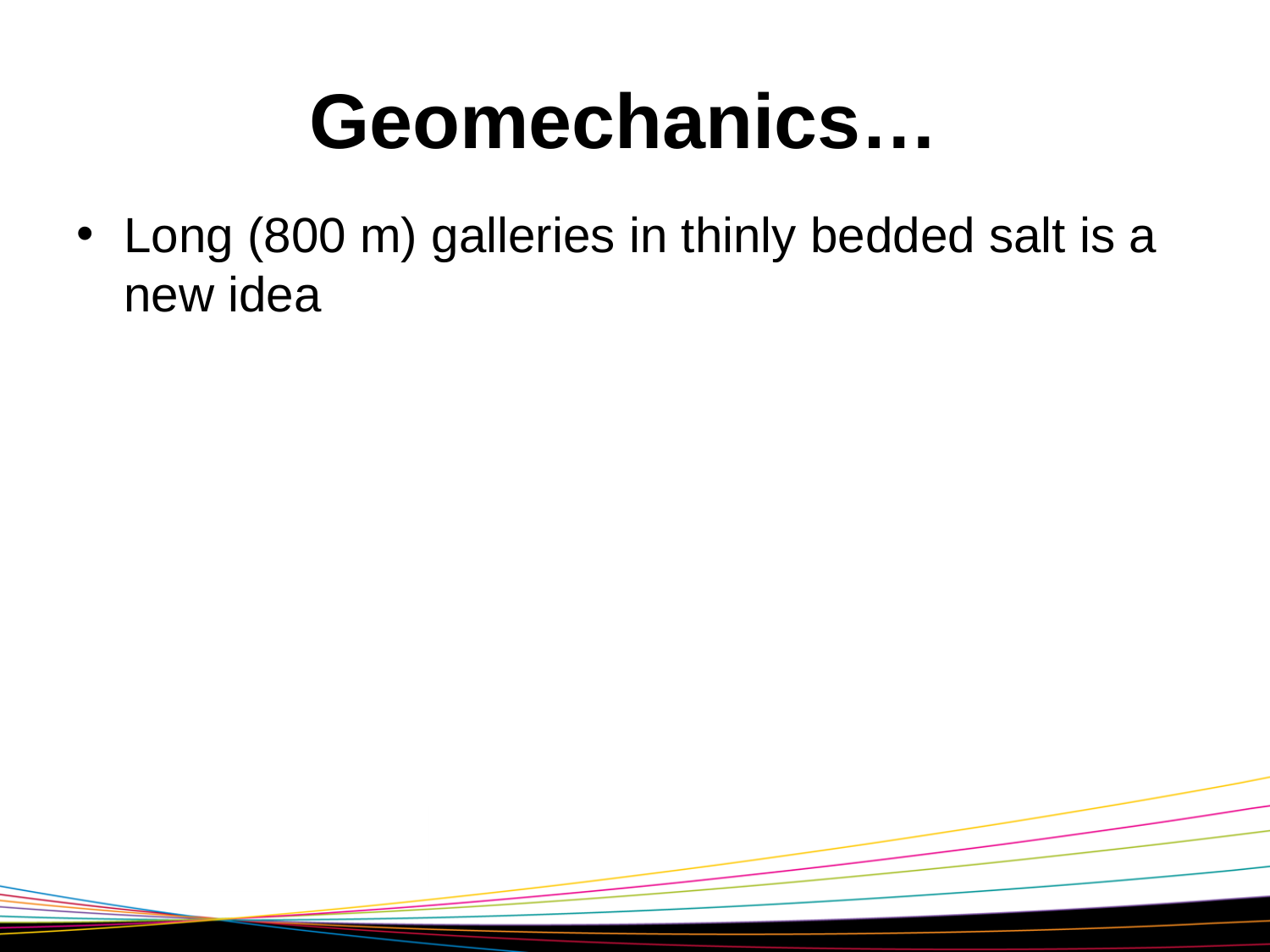

# Geomechanics…
Long (800 m) galleries in thinly bedded salt is a new idea